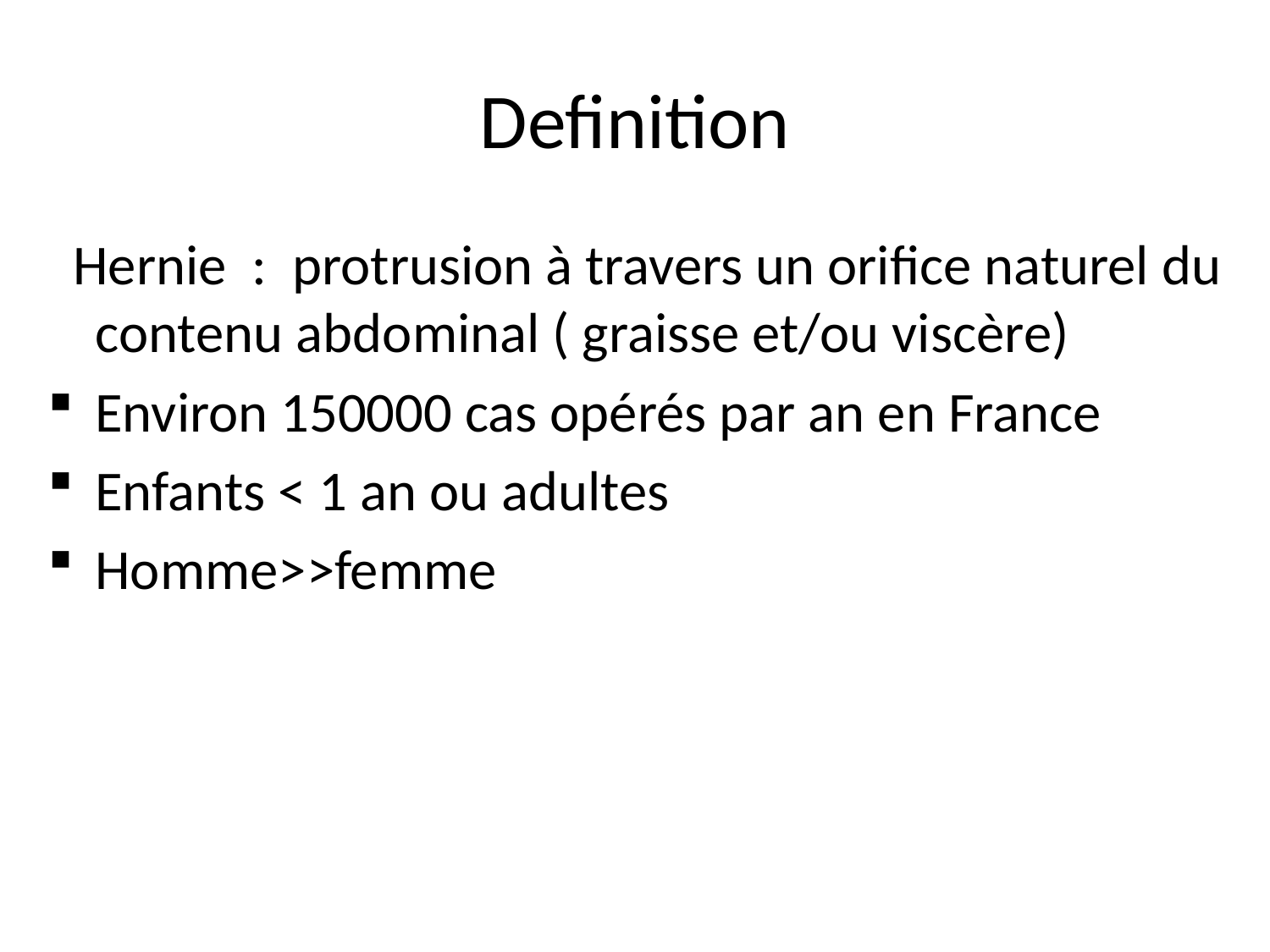

# Definition
  Hernie  :  protrusion à travers un orifice naturel du contenu abdominal ( graisse et/ou viscère)
Environ 150000 cas opérés par an en France
Enfants < 1 an ou adultes
Homme>>femme